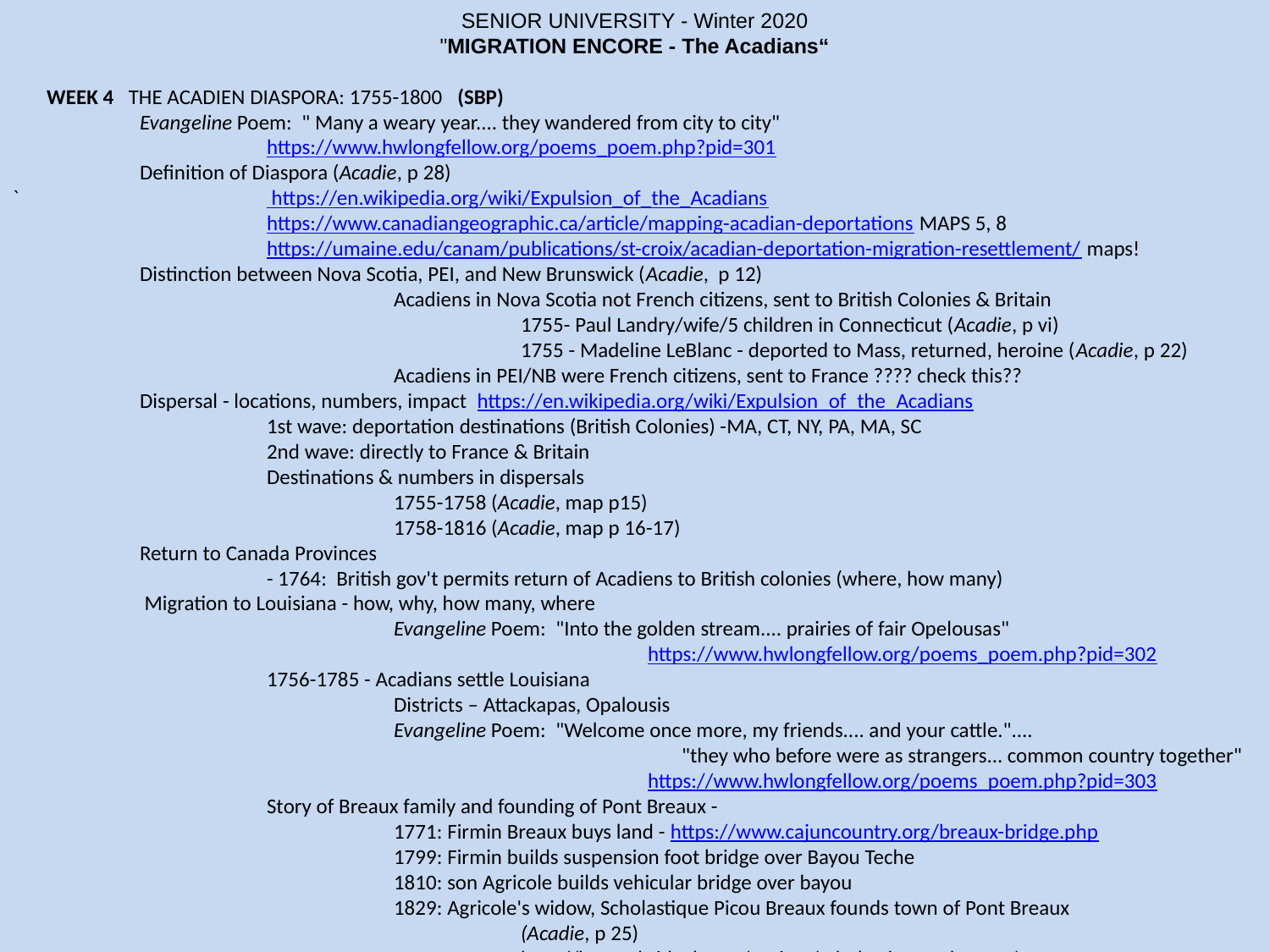

SENIOR UNIVERSITY - Winter 2020
"MIGRATION ENCORE - The Acadians“

       WEEK 4   THE ACADIEN DIASPORA: 1755-1800   (SBP)
	Evangeline Poem:  " Many a weary year.... they wandered from city to city"					https://www.hwlongfellow.org/poems_poem.php?pid=301
	Definition of Diaspora (Acadie, p 28)
`		 https://en.wikipedia.org/wiki/Expulsion_of_the_Acadians
		https://www.canadiangeographic.ca/article/mapping-acadian-deportations MAPS 5, 8
		https://umaine.edu/canam/publications/st-croix/acadian-deportation-migration-resettlement/ maps!
	Distinction between Nova Scotia, PEI, and New Brunswick (Acadie,  p 12)
			Acadiens in Nova Scotia not French citizens, sent to British Colonies & Britain
				1755- Paul Landry/wife/5 children in Connecticut (Acadie, p vi)
				1755 - Madeline LeBlanc - deported to Mass, returned, heroine (Acadie, p 22)
			Acadiens in PEI/NB were French citizens, sent to France ???? check this??
	Dispersal - locations, numbers, impact  https://en.wikipedia.org/wiki/Expulsion_of_the_Acadians
		1st wave: deportation destinations (British Colonies) -MA, CT, NY, PA, MA, SC
		2nd wave: directly to France & Britain
		Destinations & numbers in dispersals
			1755-1758 (Acadie, map p15)
			1758-1816 (Acadie, map p 16-17)
	Return to Canada Provinces
		- 1764:  British gov't permits return of Acadiens to British colonies (where, how many)
	 Migration to Louisiana - how, why, how many, where
			Evangeline Poem:  "Into the golden stream.... prairies of fair Opelousas"							https://www.hwlongfellow.org/poems_poem.php?pid=302
		1756-1785 - Acadians settle Louisiana
			Districts – Attackapas, Opalousis
			Evangeline Poem:  "Welcome once more, my friends.... and your cattle."....
					       "they who before were as strangers... common country together"
					https://www.hwlongfellow.org/poems_poem.php?pid=303
		Story of Breaux family and founding of Pont Breaux -
			1771: Firmin Breaux buys land - https://www.cajuncountry.org/breaux-bridge.php
			1799: Firmin builds suspension foot bridge over Bayou Teche
			1810: son Agricole builds vehicular bridge over bayou
			1829: Agricole's widow, Scholastique Picou Breaux founds town of Pont Breaux
				(Acadie, p 25)
				http://breauxbridgela.net/project/scholastique-p-breaux/			Music:  SONG OF DEPORTATION:  RÉVEILLE (English translation: Wake Up) - by Zachary Richard (1976)
	(use Richard singing in French w/English scrolling - https://www.youtube.com/watch?v=3_AescSs6GA)

	(END WITH:  WILL THE ACADIANS SUCCEED IN THEIR NEW LANDS??)